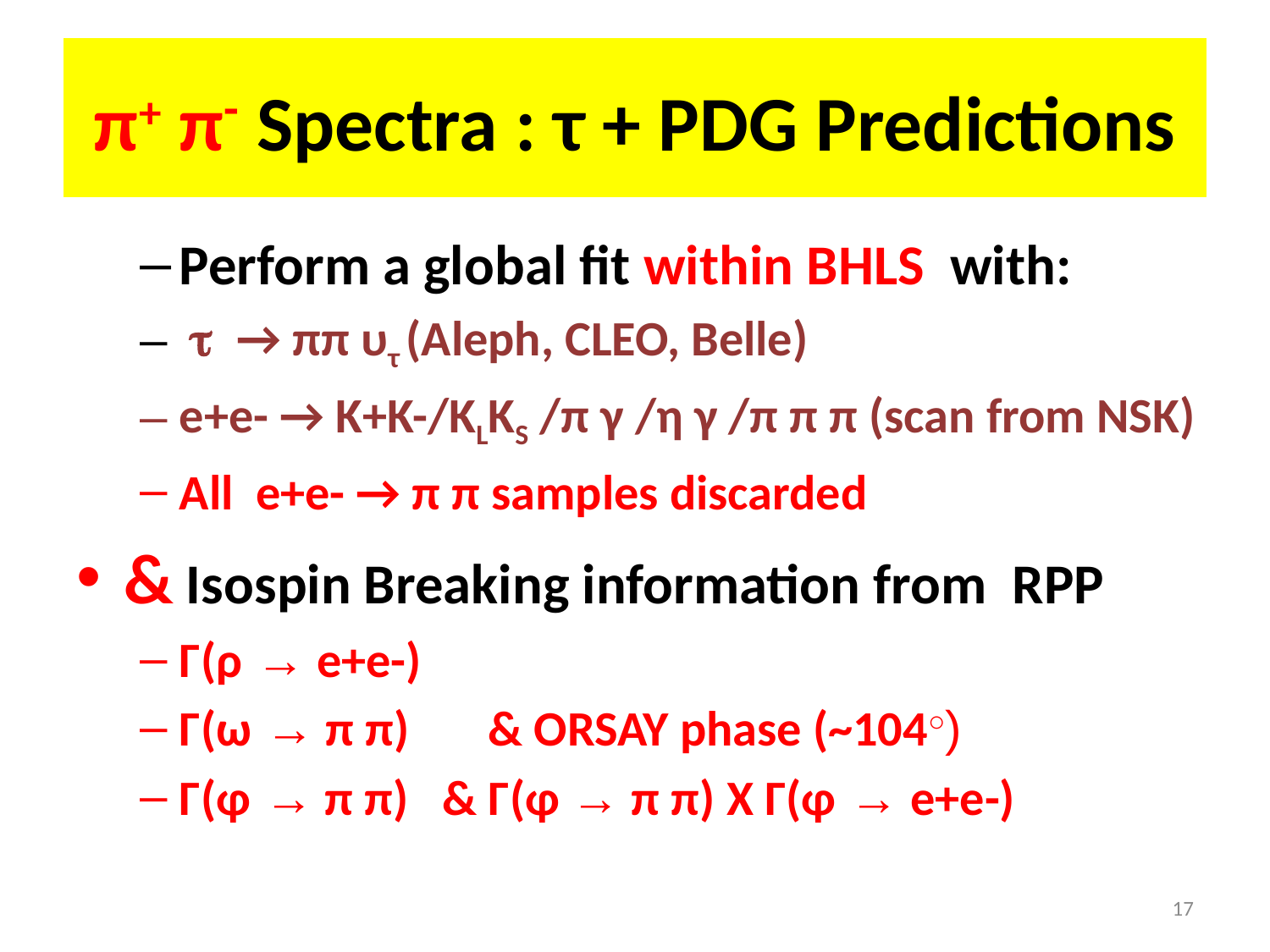

# π+ π- Spectra : τ + PDG Predictions
Perform a global fit within BHLS  with:
 τ → ππ υτ (Aleph, CLEO, Belle)
e+e- → K+K-/KLKS /π γ /η γ /π π π (scan from NSK)
All  e+e- → π π samples discarded
& Isospin Breaking information from  RPP
Г(ρ → e+e-)
Г(ω → π π)       & ORSAY phase (~104○)
Г(φ → π π)   & Г(φ → π π) X Г(φ → e+e-)

17